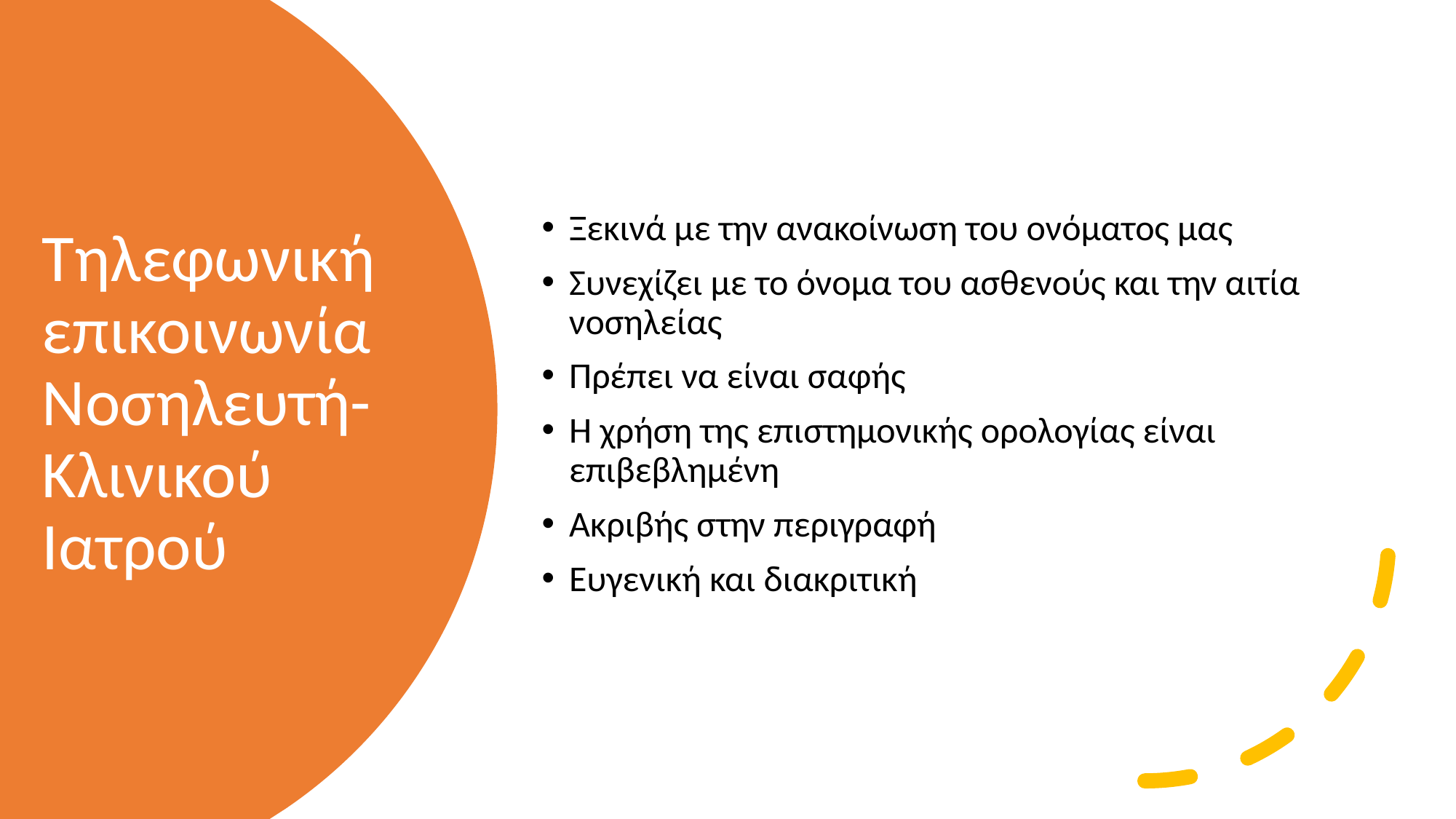

Ξεκινά με την ανακοίνωση του ονόματος μας
Συνεχίζει με το όνομα του ασθενούς και την αιτία νοσηλείας
Πρέπει να είναι σαφής
Η χρήση της επιστημονικής ορολογίας είναι επιβεβλημένη
Ακριβής στην περιγραφή
Ευγενική και διακριτική
# Τηλεφωνική επικοινωνία Νοσηλευτή-Κλινικού  Ιατρού